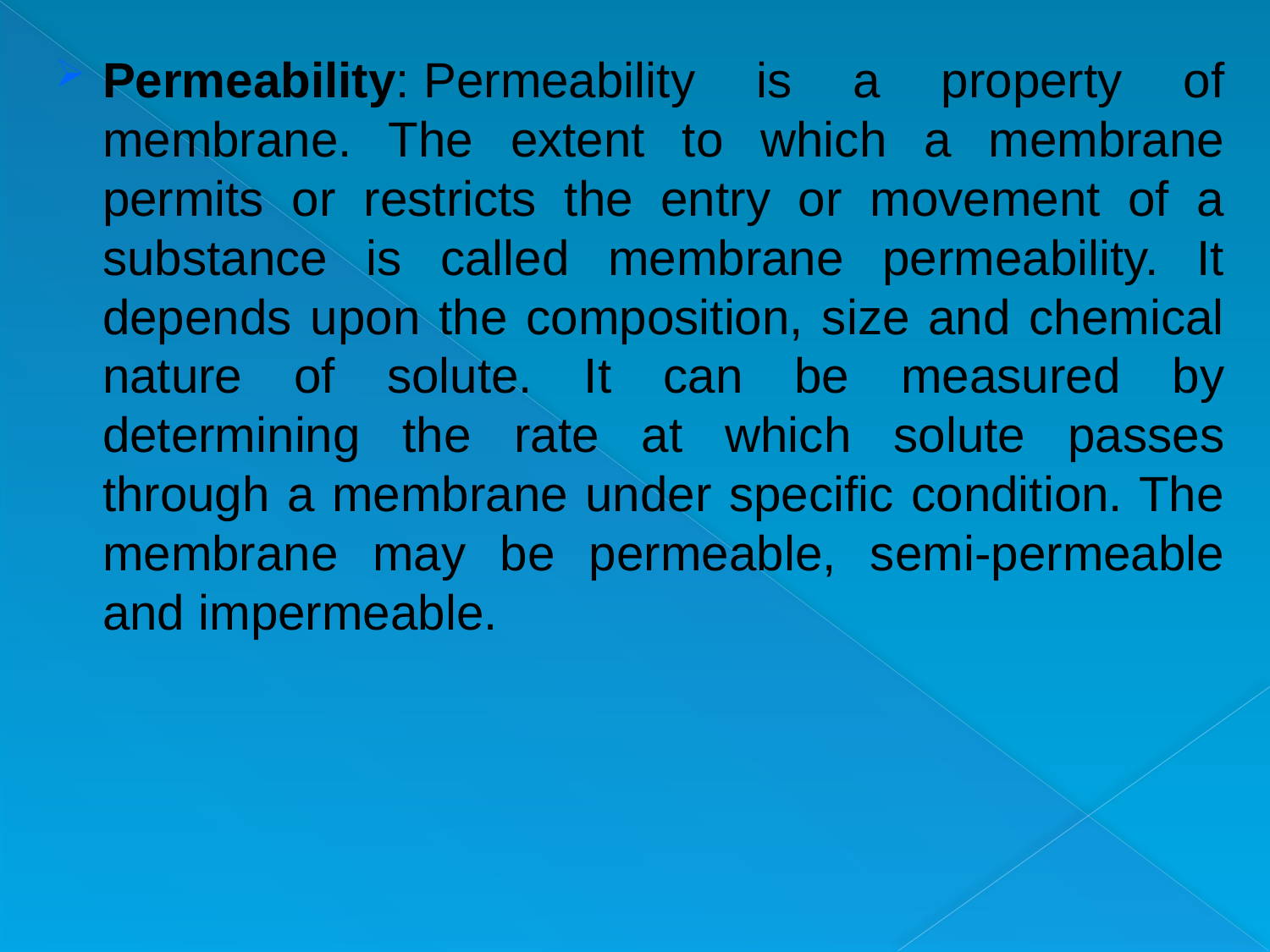

Permeability: Permeability is a property of membrane. The extent to which a membrane permits or restricts the entry or movement of a substance is called membrane permeability. It depends upon the composition, size and chemical nature of solute. It can be measured by determining the rate at which solute passes through a membrane under specific condition. The membrane may be permeable, semi-permeable and impermeable.